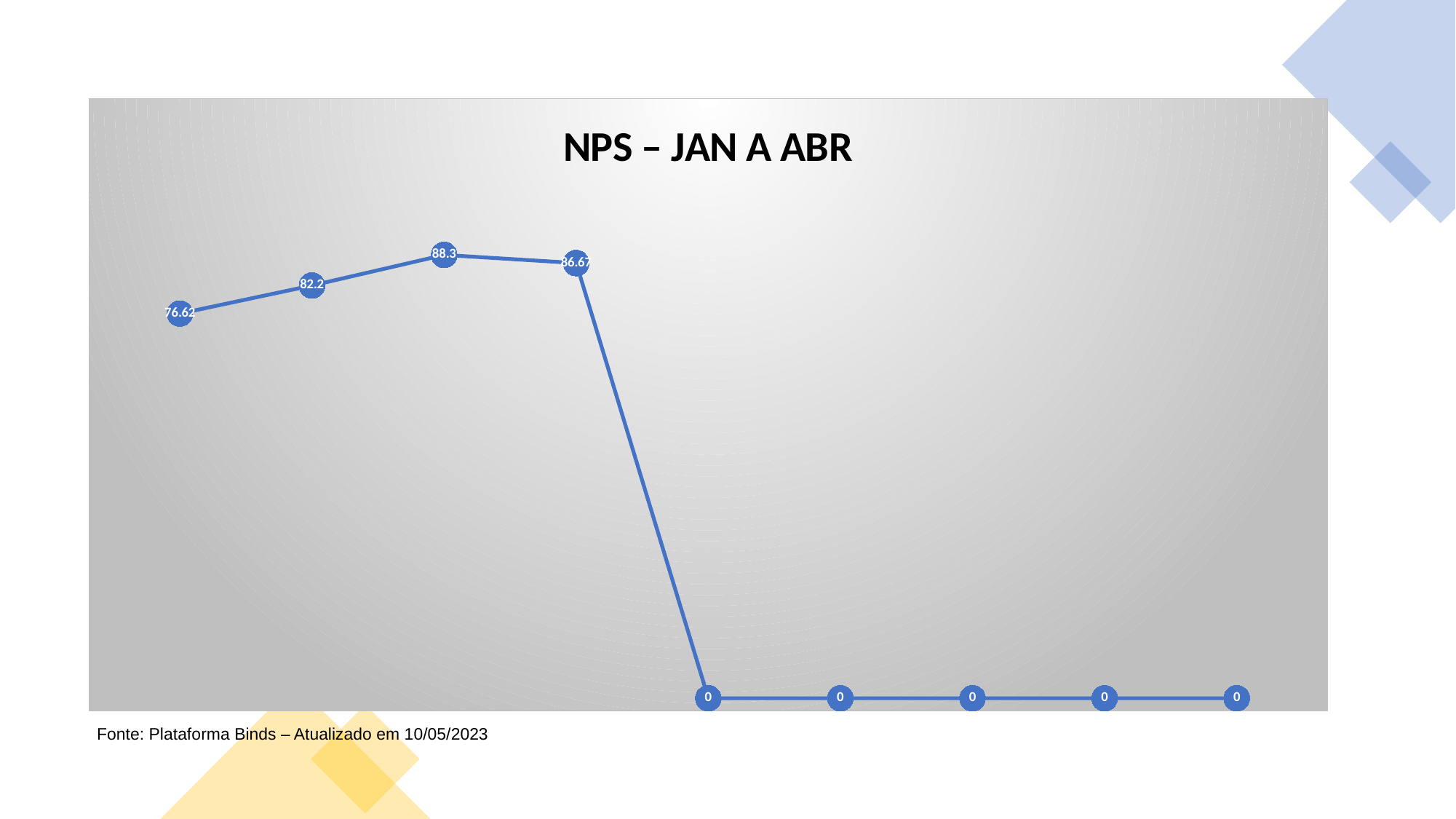

### Chart: NPS – JAN A ABR

| Category |  |
|---|---|
| Janeiro | 76.62 |
| Fevereiro  | 82.2 |
| Março | 88.3 |
| Abril | 86.67 |
|   | 0.0 |
|   | 0.0 |
|   | 0.0 |
|   | 0.0 |
|   | 0.0 |
Fonte: Plataforma Binds – Atualizado em 10/05/2023